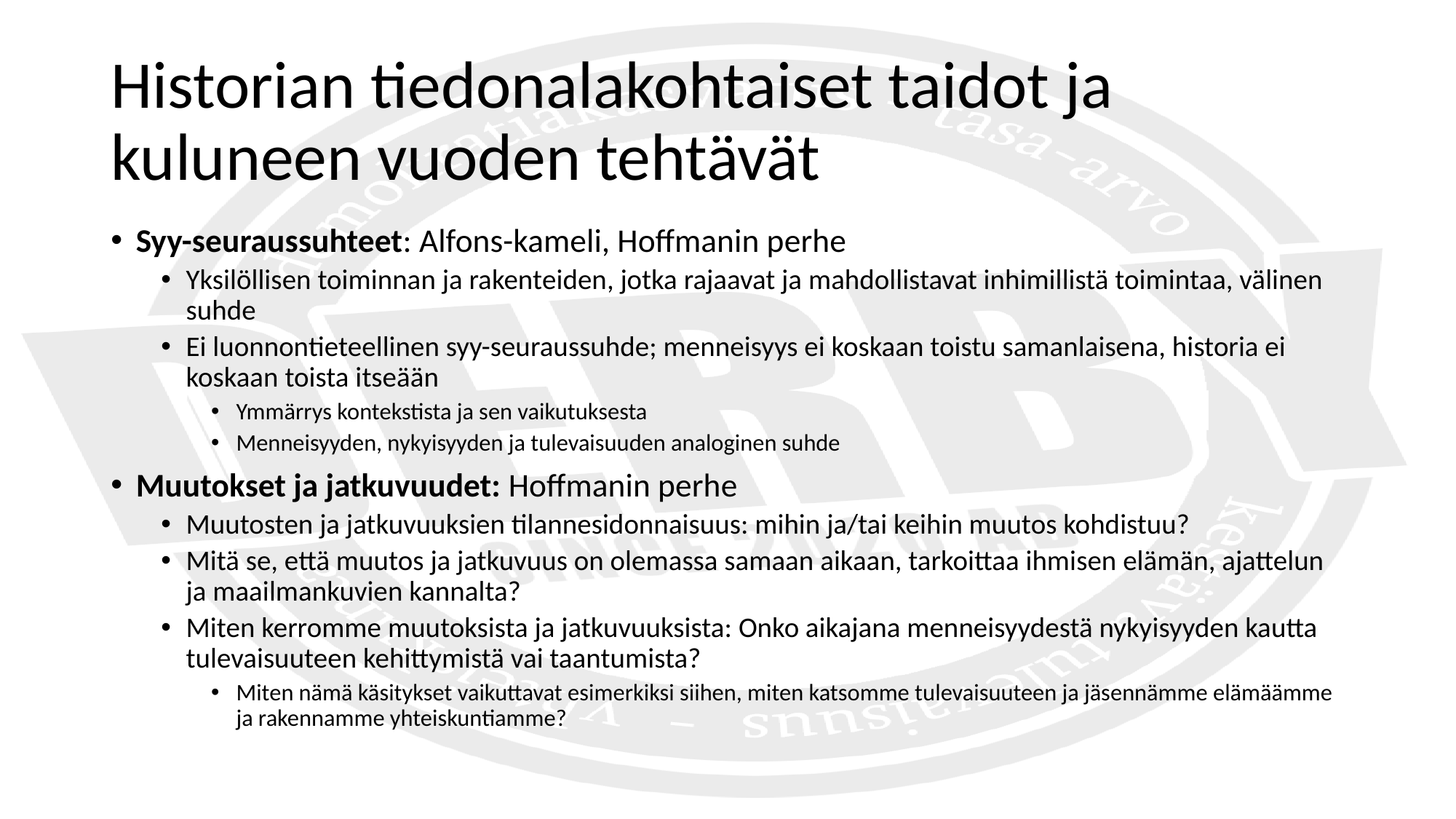

# Historian tiedonalakohtaiset taidot ja kuluneen vuoden tehtävät
Syy-seuraussuhteet: Alfons-kameli, Hoffmanin perhe
Yksilöllisen toiminnan ja rakenteiden, jotka rajaavat ja mahdollistavat inhimillistä toimintaa, välinen suhde
Ei luonnontieteellinen syy-seuraussuhde; menneisyys ei koskaan toistu samanlaisena, historia ei koskaan toista itseään
Ymmärrys kontekstista ja sen vaikutuksesta
Menneisyyden, nykyisyyden ja tulevaisuuden analoginen suhde
Muutokset ja jatkuvuudet: Hoffmanin perhe
Muutosten ja jatkuvuuksien tilannesidonnaisuus: mihin ja/tai keihin muutos kohdistuu?
Mitä se, että muutos ja jatkuvuus on olemassa samaan aikaan, tarkoittaa ihmisen elämän, ajattelun ja maailmankuvien kannalta?
Miten kerromme muutoksista ja jatkuvuuksista: Onko aikajana menneisyydestä nykyisyyden kautta tulevaisuuteen kehittymistä vai taantumista?
Miten nämä käsitykset vaikuttavat esimerkiksi siihen, miten katsomme tulevaisuuteen ja jäsennämme elämäämme ja rakennamme yhteiskuntiamme?